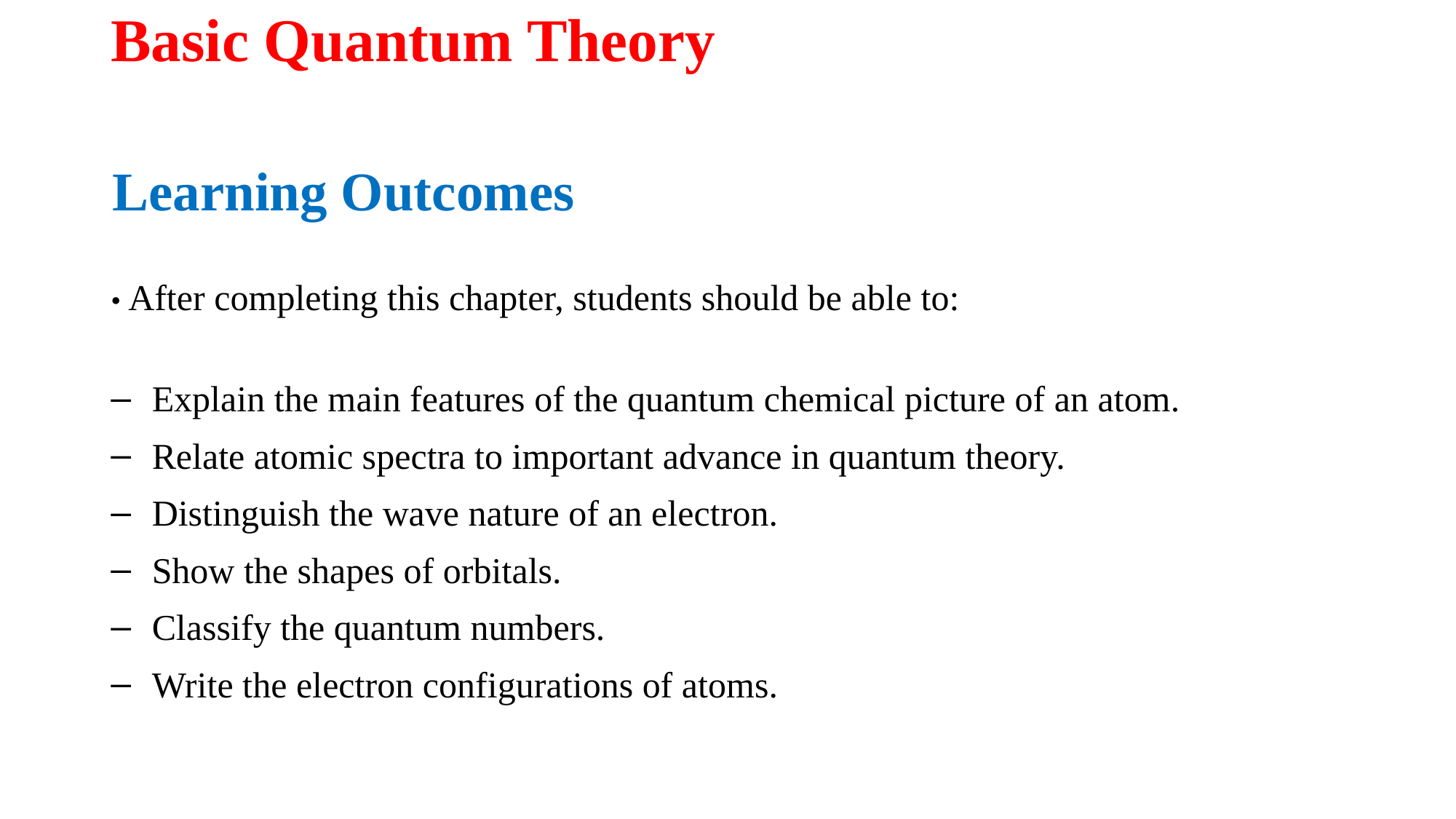

# Basic Quantum Theory
Learning Outcomes
• After completing this chapter, students should be able to:

Explain the main features of the quantum chemical picture of an atom.
Relate atomic spectra to important advance in quantum theory.
Distinguish the wave nature of an electron.
Show the shapes of orbitals.
Classify the quantum numbers.
Write the electron configurations of atoms.